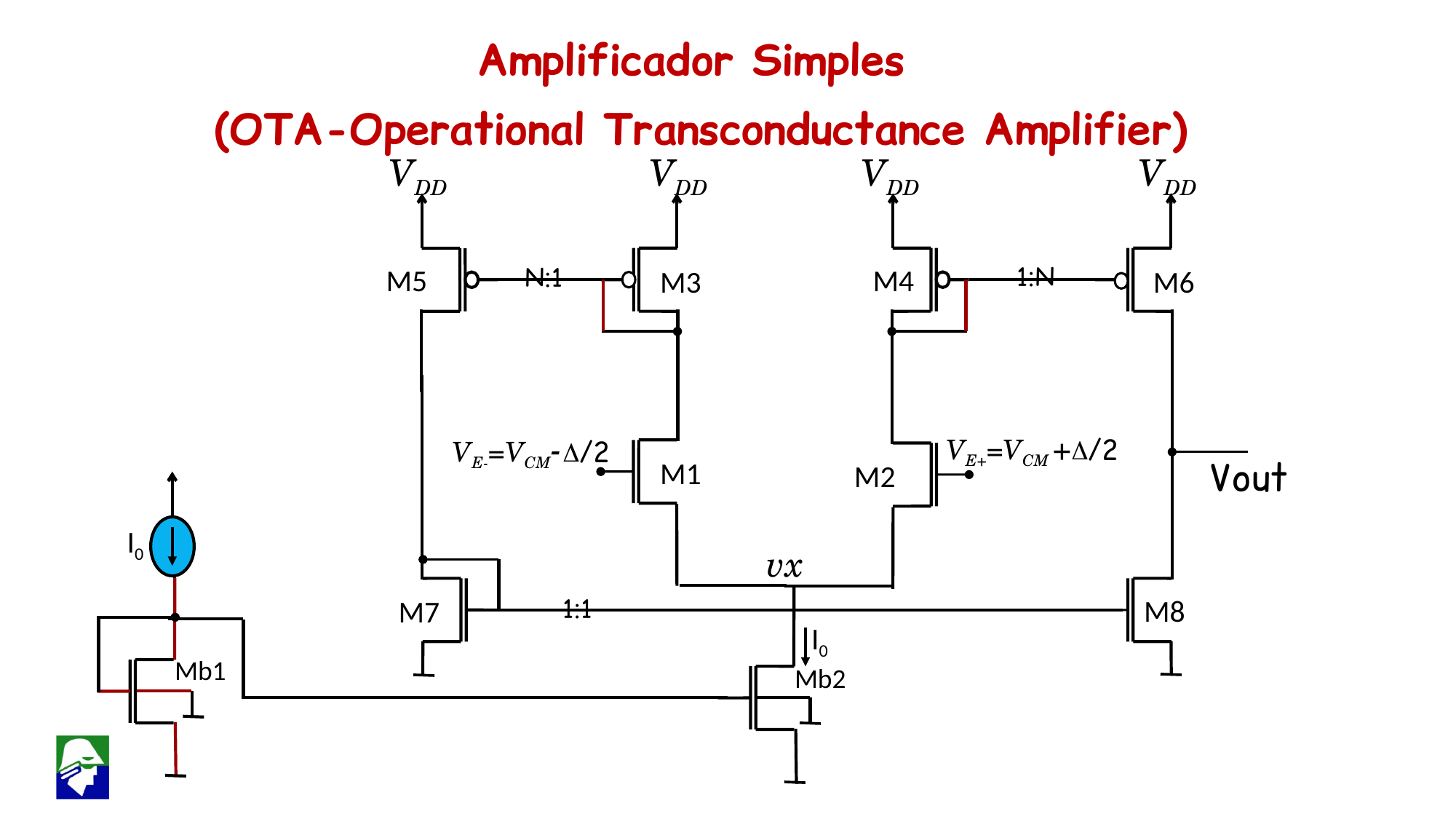

Amplificador Simples
(OTA-Operational Transconductance Amplifier)
VDD
VDD
VDD
VDD

1:N
N:1
M5
M4
M3
M6

VE-=VCM-Δ/2
VE+=VCM +Δ/2

M2

M1
Vout
I0

vx

M8

M7

1:1

Mb1

Mb2
I0
607